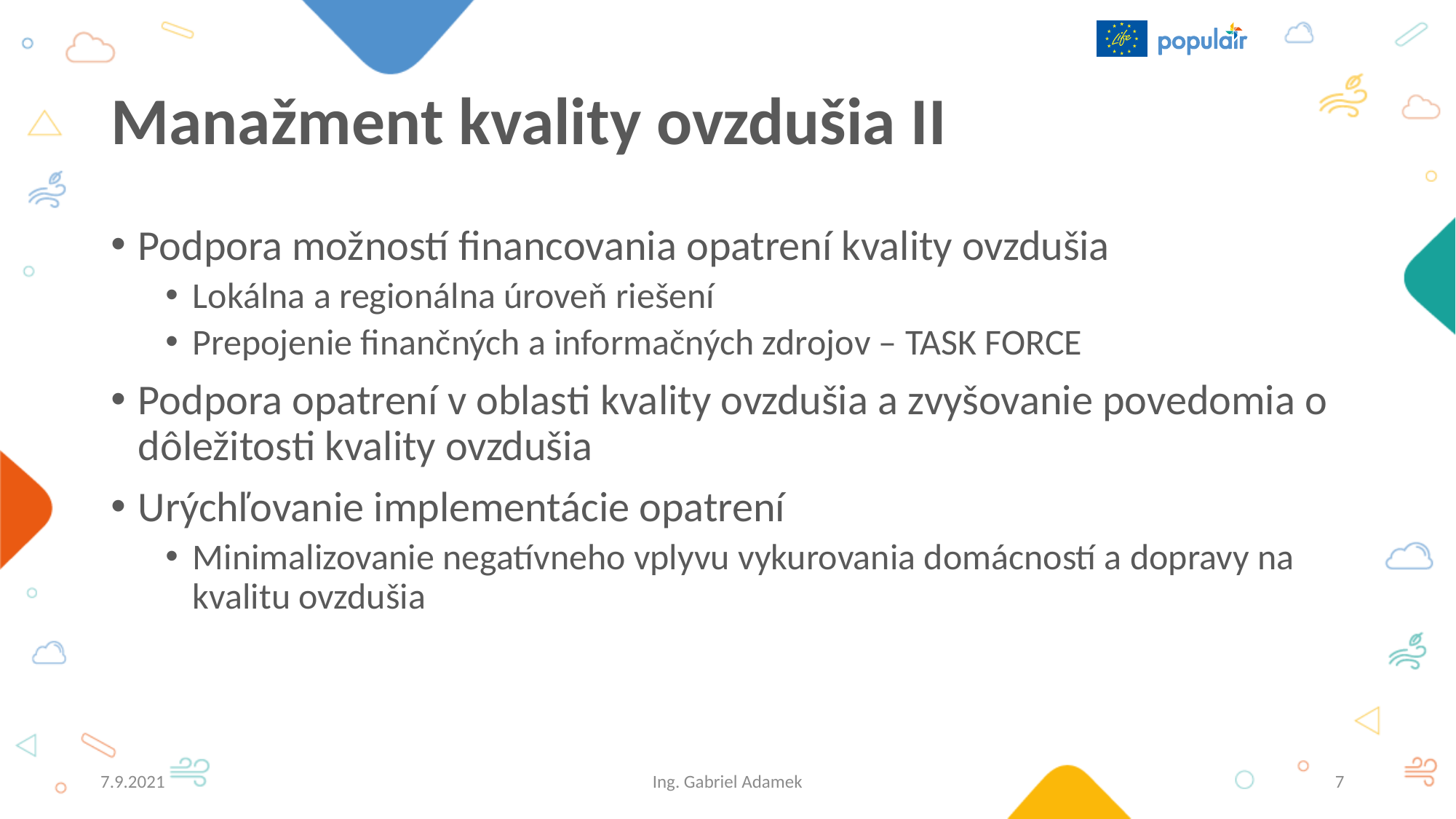

# Manažment kvality ovzdušia II
Podpora možností financovania opatrení kvality ovzdušia
Lokálna a regionálna úroveň riešení
Prepojenie finančných a informačných zdrojov – TASK FORCE
Podpora opatrení v oblasti kvality ovzdušia a zvyšovanie povedomia o dôležitosti kvality ovzdušia
Urýchľovanie implementácie opatrení
Minimalizovanie negatívneho vplyvu vykurovania domácností a dopravy na kvalitu ovzdušia

7.9.2021
Ing. Gabriel Adamek
7